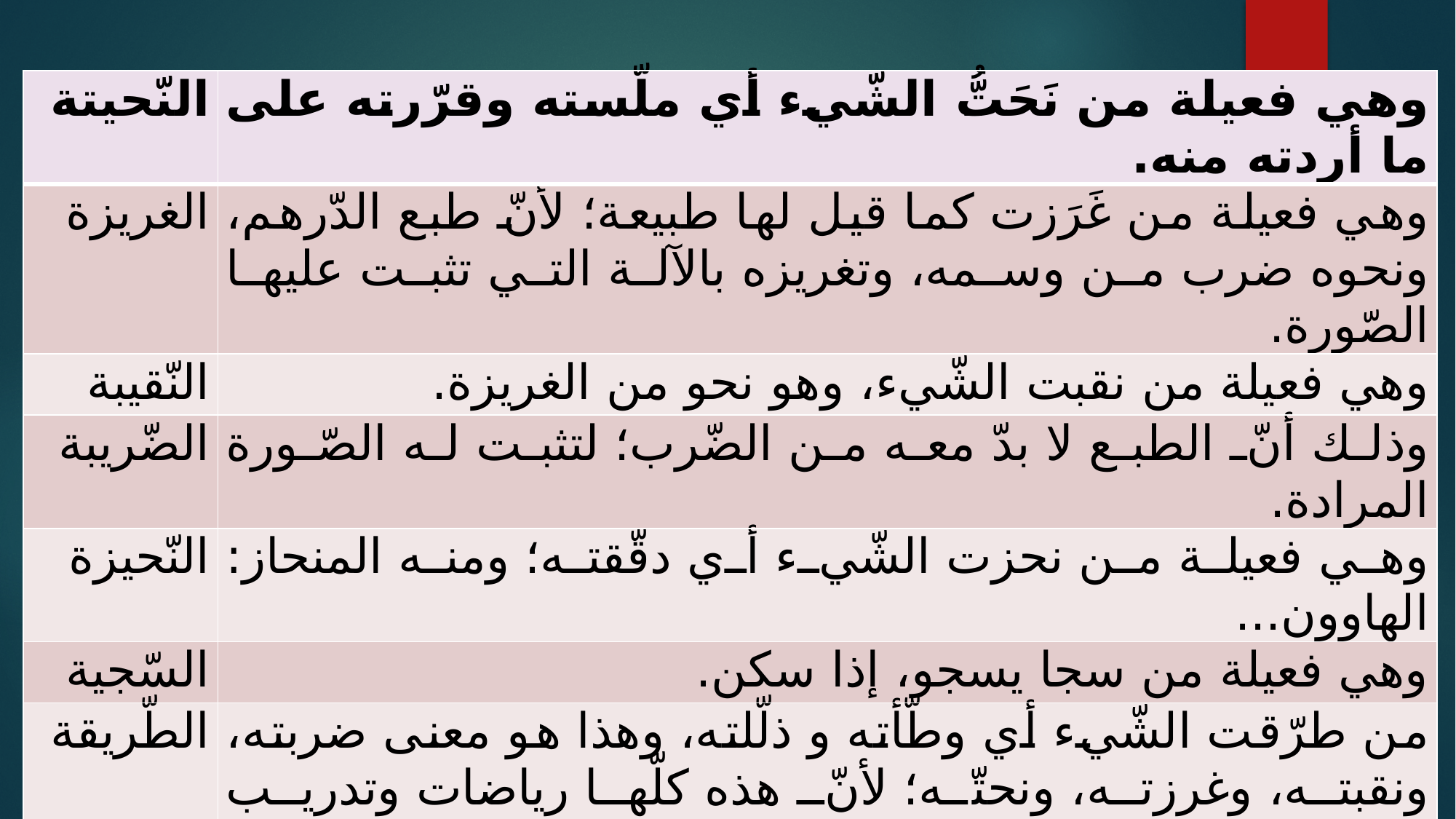

| النّحيتة | وهي فعيلة من نَحَتُّ الشّيء أي ملّسته وقرّرته على ما أردته منه. |
| --- | --- |
| الغريزة | وهي فعيلة من غَرَزت كما قيل لها طبيعة؛ لأنّ طبع الدّرهم، ونحوه ضرب من وسمه، وتغريزه بالآلة التي تثبت عليها الصّورة. |
| النّقيبة | وهي فعيلة من نقبت الشّيء، وهو نحو من الغريزة. |
| الضّريبة | وذلك أنّ الطبع لا بدّ معه من الضّرب؛ لتثبت له الصّورة المرادة. |
| النّحيزة | وهي فعيلة من نحزت الشّيء أي دقّقته؛ ومنه المنحاز: الهاوون... |
| السّجية | وهي فعيلة من سجا يسجو، إذا سكن. |
| الطّريقة | من طرّقت الشّيء أي وطّأته و ذلّلته، وهذا هو معنى ضربته، ونقبته، وغرزته، ونحتّه؛ لأنّ هذه كلّها رياضات وتدريب واعتمادات وتهذيب. |
| السّجيحة | وهي فعيلة من سَجِحَ خلقه. وذلك أنّ الطبيعة قد قرّت واطمأنّت فسجحت وتذلّلت. |
| السّليقة | وهي من قولهم: فلان يقرأ بالسّليقة أي بالطّبيعة، وتلخيص ذلك أنّها كالنّحيتة |